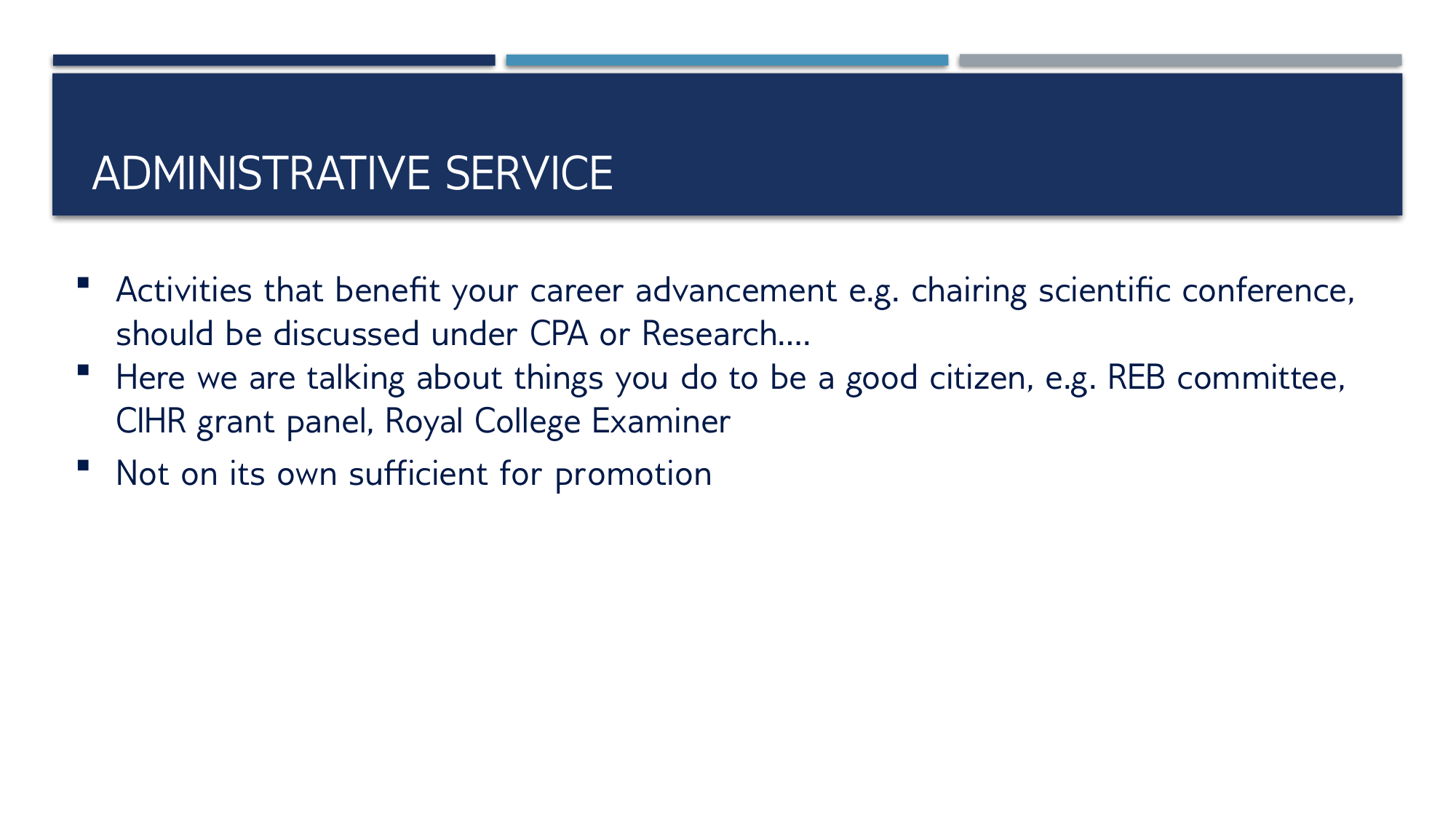

# Administrative Service
Activities that benefit your career advancement e.g. chairing scientific conference, should be discussed under CPA or Research….
Here we are talking about things you do to be a good citizen, e.g. REB committee, CIHR grant panel, Royal College Examiner
Not on its own sufficient for promotion